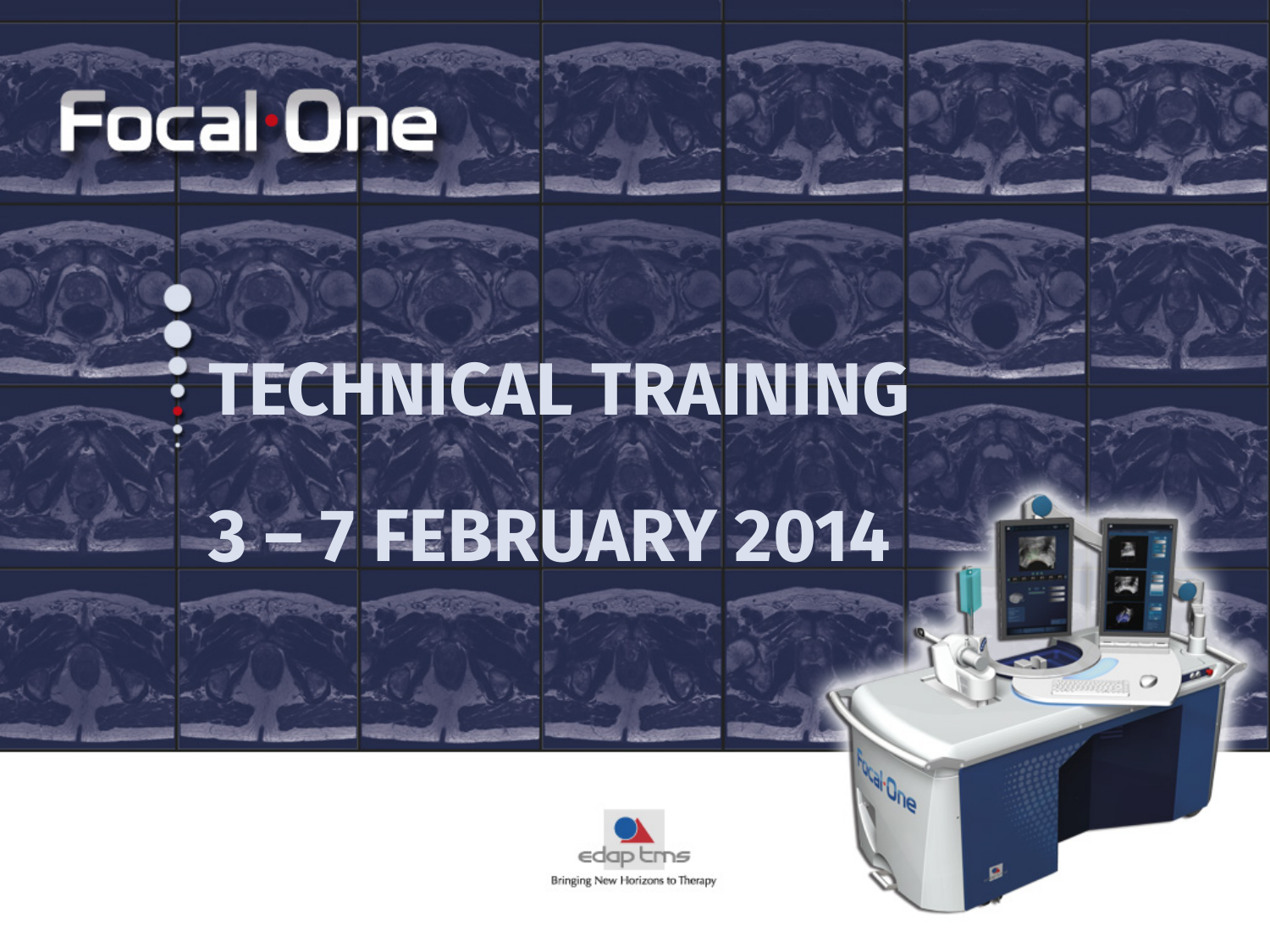

Technical training
3 – 7 february 2014